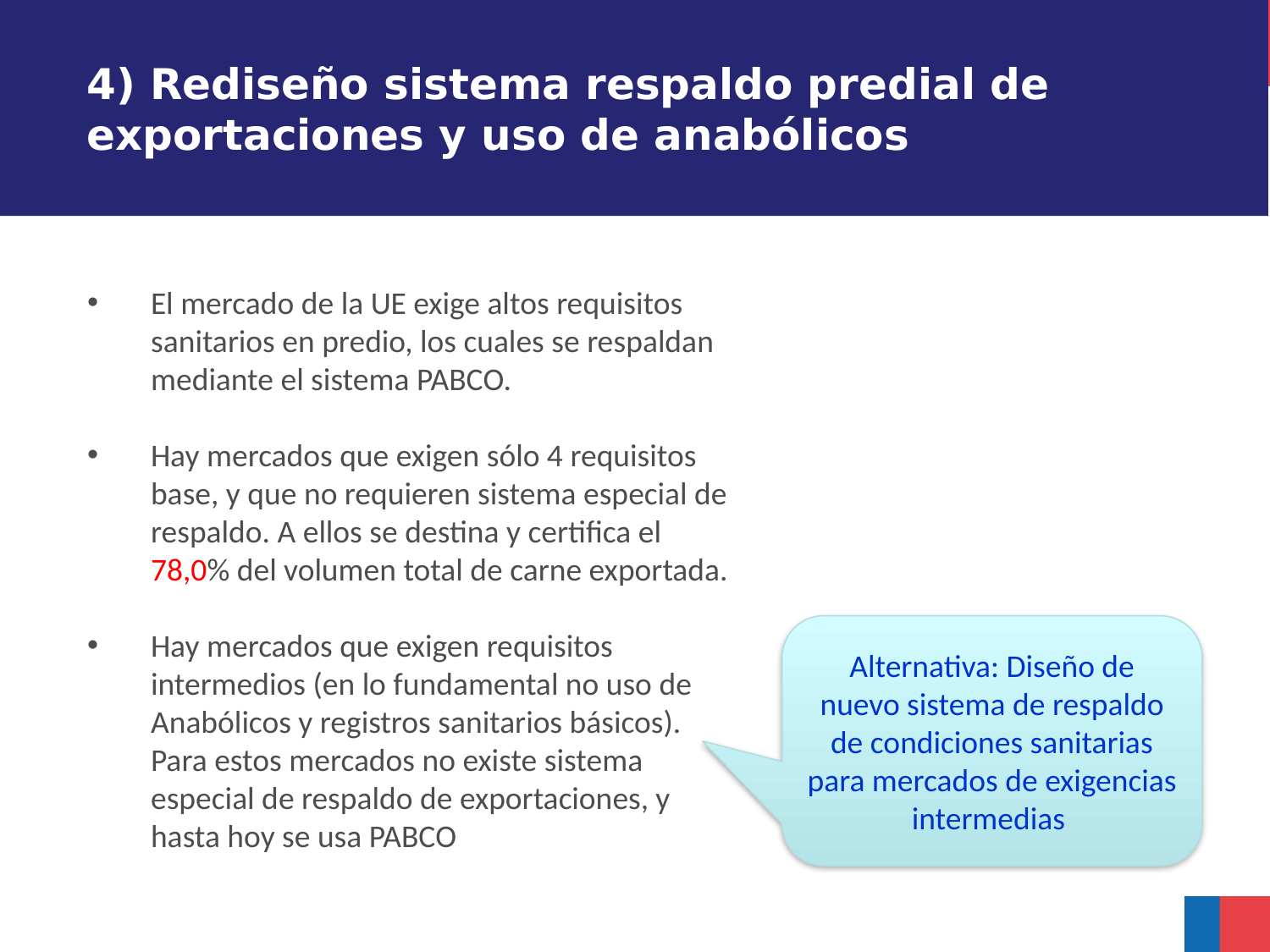

4) Rediseño sistema respaldo predial de
     exportaciones y uso de anabólicos
El mercado de la UE exige altos requisitos sanitarios en predio, los cuales se respaldan mediante el sistema PABCO.

Hay mercados que exigen sólo 4 requisitos base, y que no requieren sistema especial de respaldo. A ellos se destina y certifica el 78,0% del volumen total de carne exportada.

Hay mercados que exigen requisitos intermedios (en lo fundamental no uso de Anabólicos y registros sanitarios básicos).  Para estos mercados no existe sistema especial de respaldo de exportaciones, y hasta hoy se usa PABCO
Alternativa: Diseño de nuevo sistema de respaldo de condiciones sanitarias para mercados de exigencias intermedias